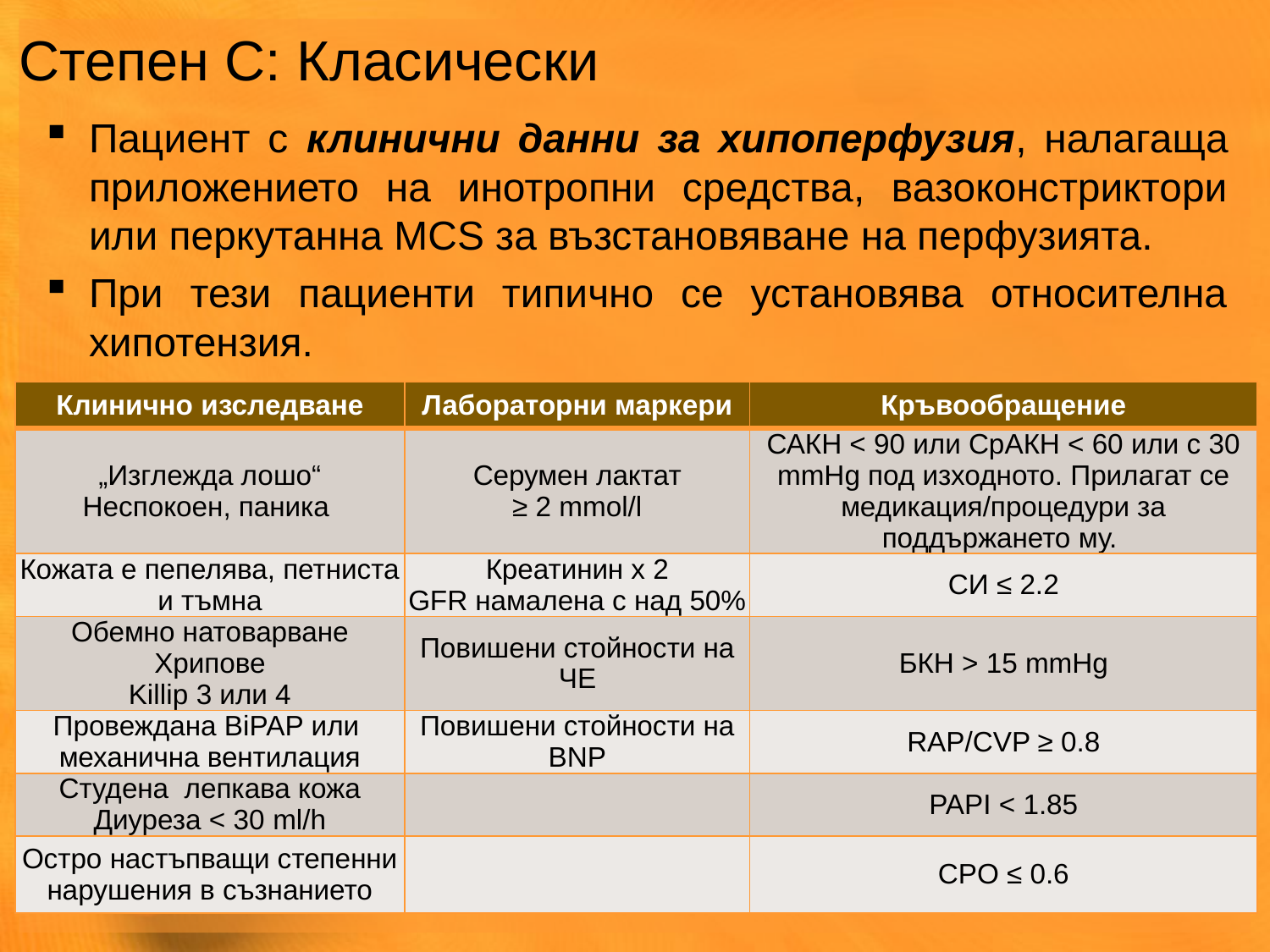

# Степен C: Класически
Пациент с клинични данни за хипоперфузия, налагаща приложението на инотропни средства, вазоконстриктори или перкутанна MCS за възстановяване на перфузията.
При тези пациенти типично се установява относителна хипотензия.
| Клинично изследване | Лабораторни маркери | Кръвообращение |
| --- | --- | --- |
| „Изглежда лошо“ Неспокоен, паника | Серумен лактат ≥ 2 mmol/l | САКН < 90 или СрАКН < 60 или с 30 mmHg под изходното. Прилагат се медикация/процедури за поддържането му. |
| Кожата е пепелява, петниста и тъмна | Креатинин х 2 GFR намалена с над 50% | СИ ≤ 2.2 |
| Обемно натоварване Хрипове Killip 3 или 4 | Повишени стойности на ЧЕ | БКН > 15 mmHg |
| Провеждана BiPAP или механична вентилация | Повишени стойности на BNP | RAP/CVP ≥ 0.8 |
| Студена лепкава кожа Диуреза < 30 ml/h |  | PAPI < 1.85 |
| Остро настъпващи степенни нарушения в съзнанието |  | CPO ≤ 0.6 |